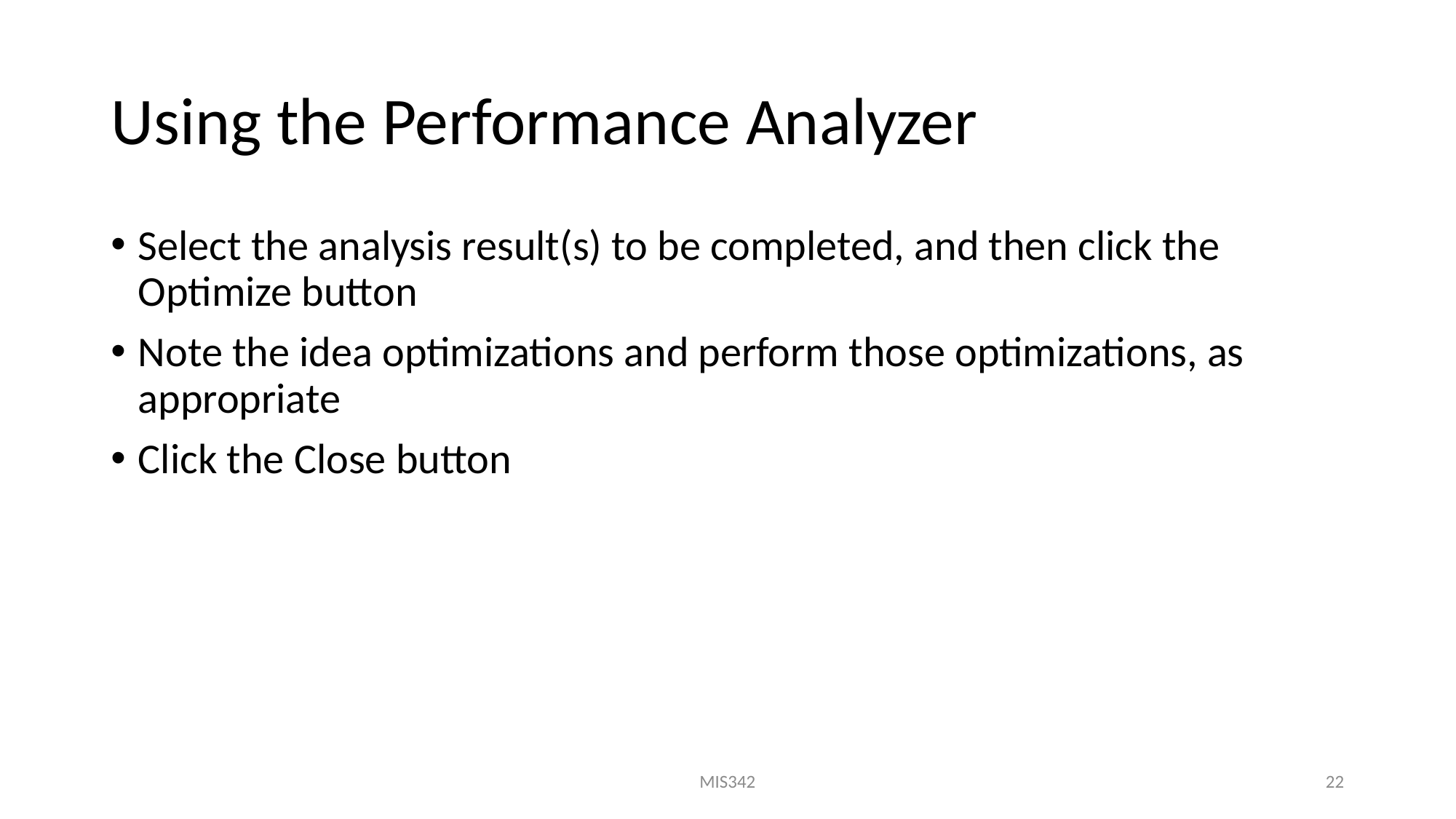

# Using the Performance Analyzer
Select the analysis result(s) to be completed, and then click the Optimize button
Note the idea optimizations and perform those optimizations, as appropriate
Click the Close button
MIS342
22